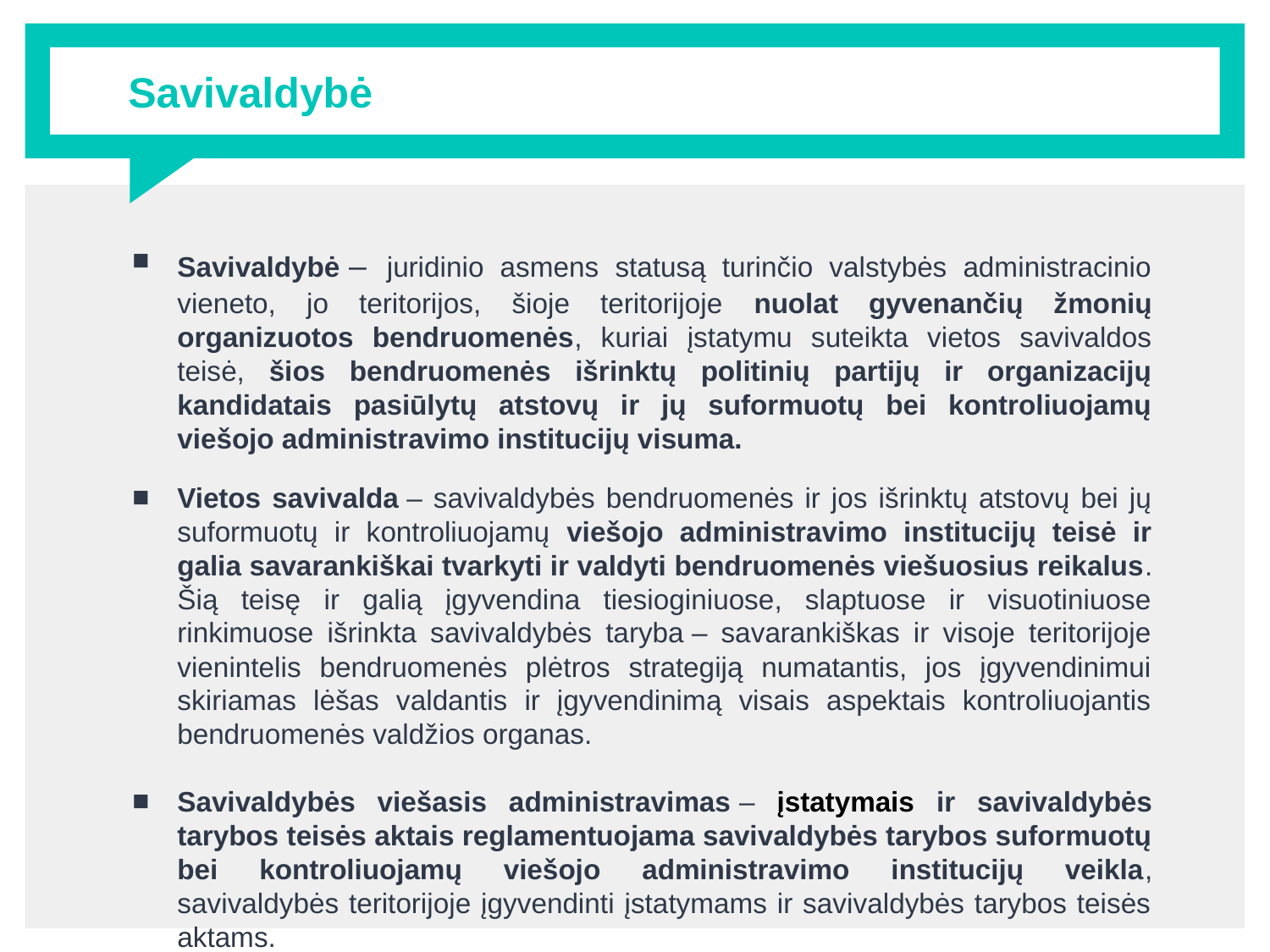

# Savivaldybė
Savivaldybė – juridinio asmens statusą turinčio valstybės administracinio vieneto, jo teritorijos, šioje teritorijoje nuolat gyvenančių žmonių organizuotos bendruomenės, kuriai įstatymu suteikta vietos savivaldos teisė, šios bendruomenės išrinktų politinių partijų ir organizacijų kandidatais pasiūlytų atstovų ir jų suformuotų bei kontroliuojamų viešojo administravimo institucijų visuma.

Vietos savivalda – savivaldybės bendruomenės ir jos išrinktų atstovų bei jų suformuotų ir kontroliuojamų viešojo administravimo institucijų teisė ir galia savarankiškai tvarkyti ir valdyti bendruomenės viešuosius reikalus. Šią teisę ir galią įgyvendina tiesioginiuose, slaptuose ir visuotiniuose rinkimuose išrinkta savivaldybės taryba – savarankiškas ir visoje teritorijoje vienintelis bendruomenės plėtros strategiją numatantis, jos įgyvendinimui skiriamas lėšas valdantis ir įgyvendinimą visais aspektais kontroliuojantis bendruomenės valdžios organas.

Savivaldybės viešasis administravimas – įstatymais ir savivaldybės tarybos teisės aktais reglamentuojama savivaldybės tarybos suformuotų bei kontroliuojamų viešojo administravimo institucijų veikla, savivaldybės teritorijoje įgyvendinti įstatymams ir savivaldybės tarybos teisės aktams.